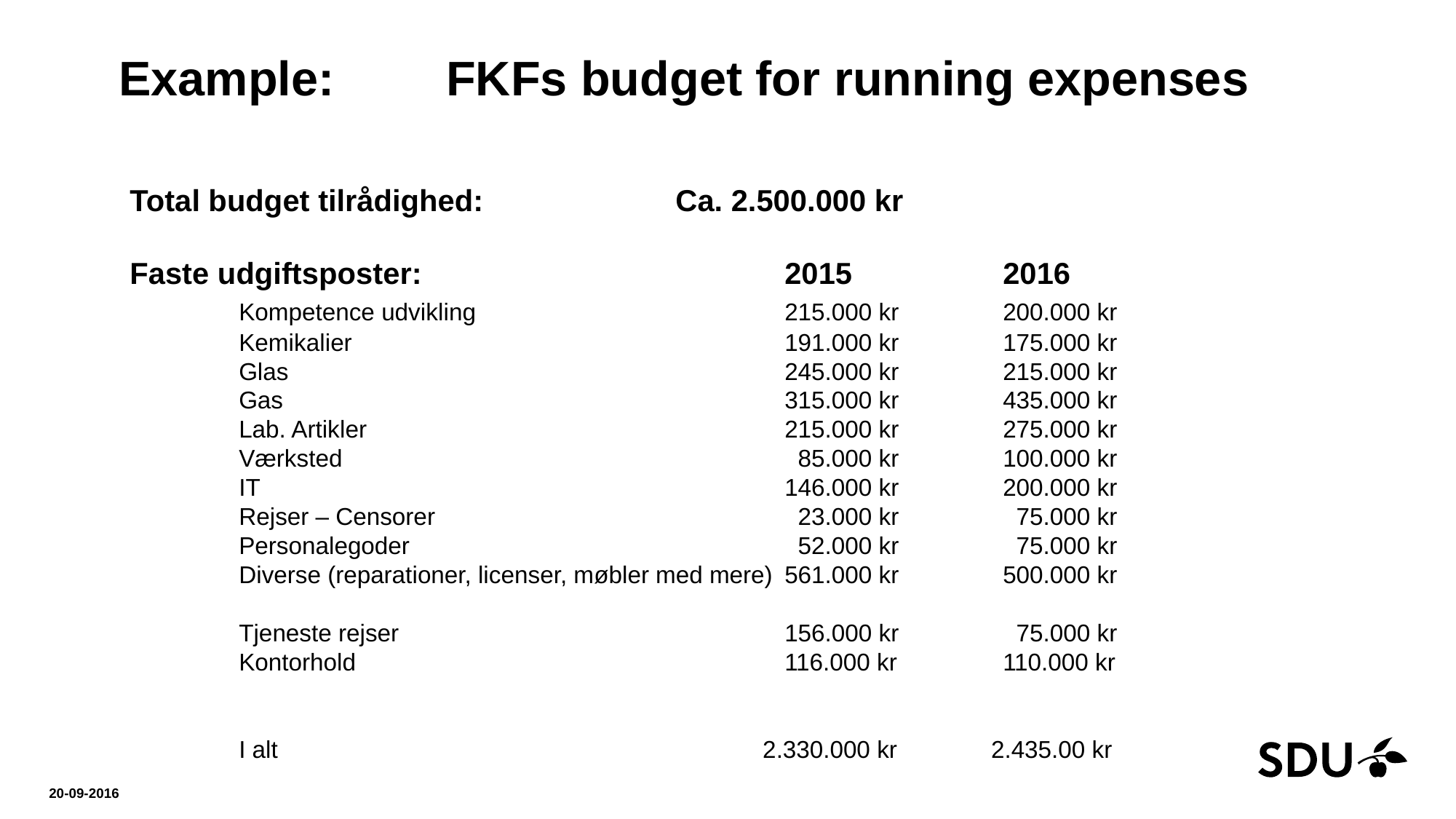

# Example: 	FKFs budget for running expenses
Total budget tilrådighed:		Ca. 2.500.000 kr

Faste udgiftsposter:				2015		2016
	Kompetence udvikling			215.000 kr	200.000 kr
	Kemikalier				191.000 kr	175.000 kr
	Glas					245.000 kr	215.000 kr
	Gas					315.000 kr	435.000 kr
	Lab. Artikler				215.000 kr	275.000 kr
	Værksted					  85.000 kr	100.000 kr
	IT 					146.000 kr	200.000 kr
	Rejser – Censorer				  23.000 kr	  75.000 kr
	Personalegoder				  52.000 kr	  75.000 kr
	Diverse (reparationer, licenser, møbler med mere)	561.000 kr	500.000 kr
	Tjeneste rejser				156.000 kr	  75.000 kr
	Kontorhold				116.000 kr	110.000 kr

	I alt				             2.330.000 kr              2.435.00 kr

20-09-2016